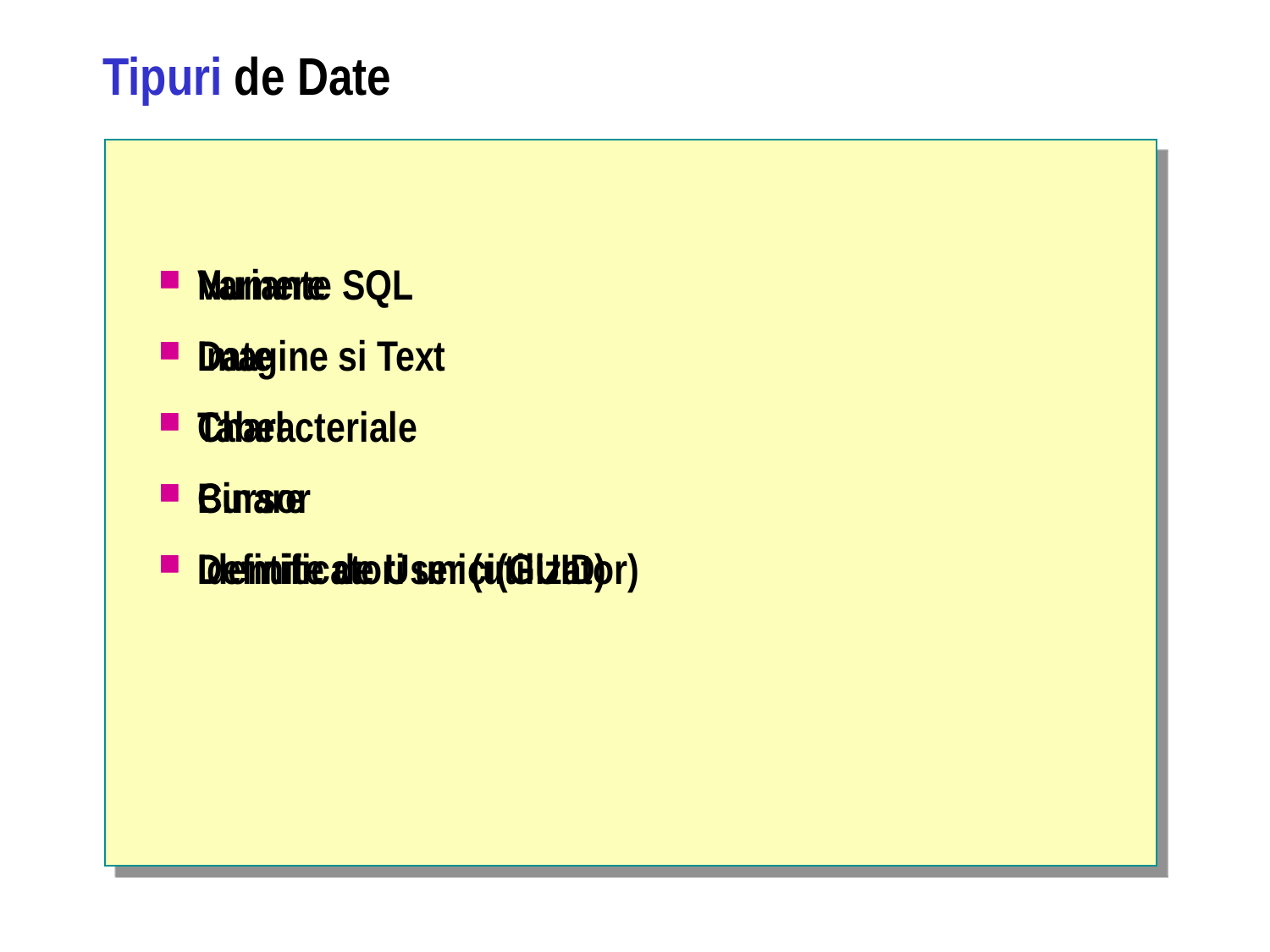

# Tipuri de Date
Numere
Date
Characteriale
Binare
Identificatori unici(GUID)
Variante SQL
Imagine si Text
Tabel
Cursor
Definite de User (utilizator)